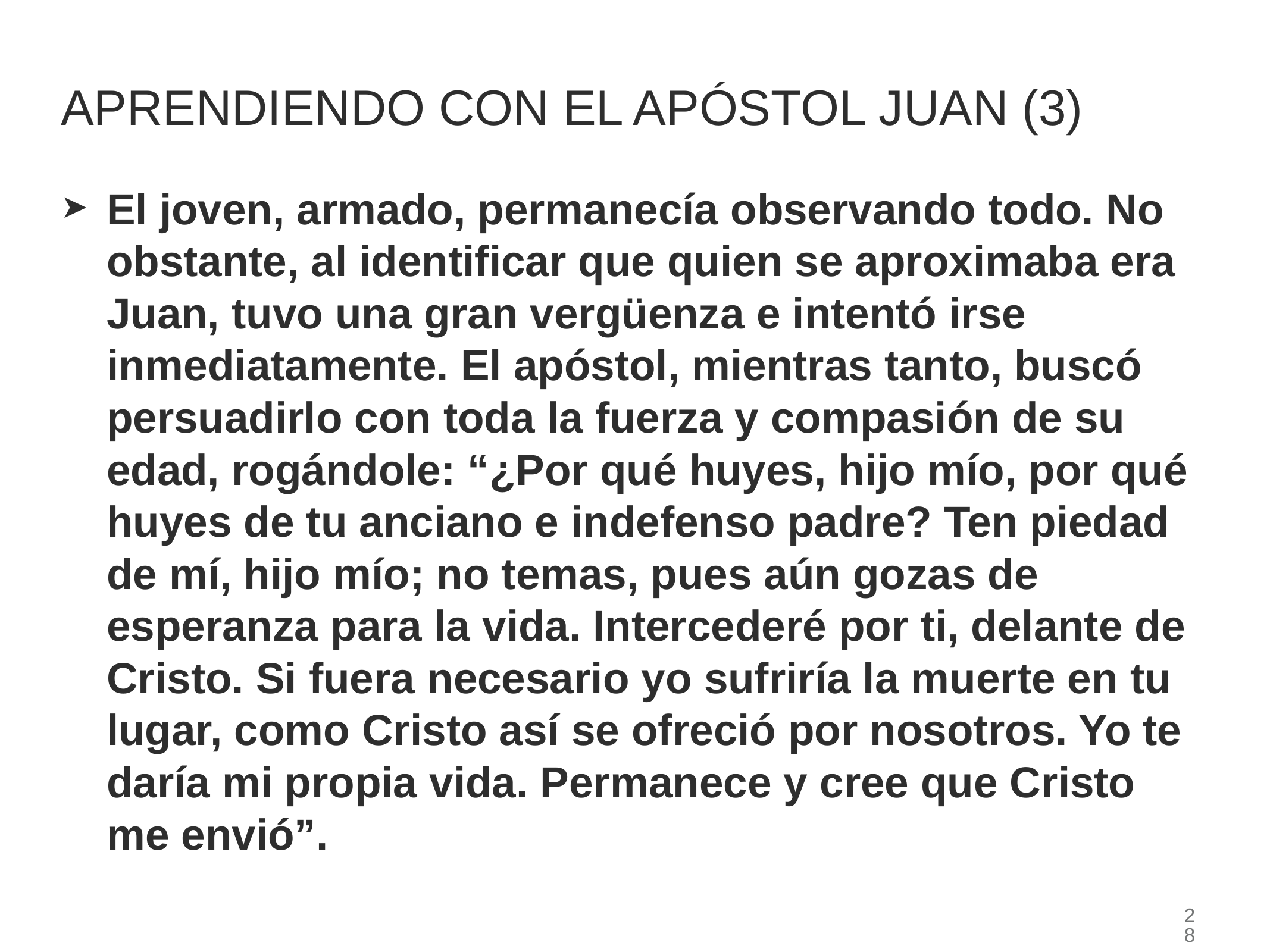

# Aprendiendo con el apóstol juan (3)

El joven, armado, permanecía observando todo. No obstante, al identificar que quien se aproximaba era Juan, tuvo una gran vergüenza e intentó irse inmediatamente. El apóstol, mientras tanto, buscó persuadirlo con toda la fuerza y compasión de su edad, rogándole: “¿Por qué huyes, hijo mío, por qué huyes de tu anciano e indefenso padre? Ten piedad de mí, hijo mío; no temas, pues aún gozas de esperanza para la vida. Intercederé por ti, delante de Cristo. Si fuera necesario yo sufriría la muerte en tu lugar, como Cristo así se ofreció por nosotros. Yo te daría mi propia vida. Permanece y cree que Cristo me envió”.
28